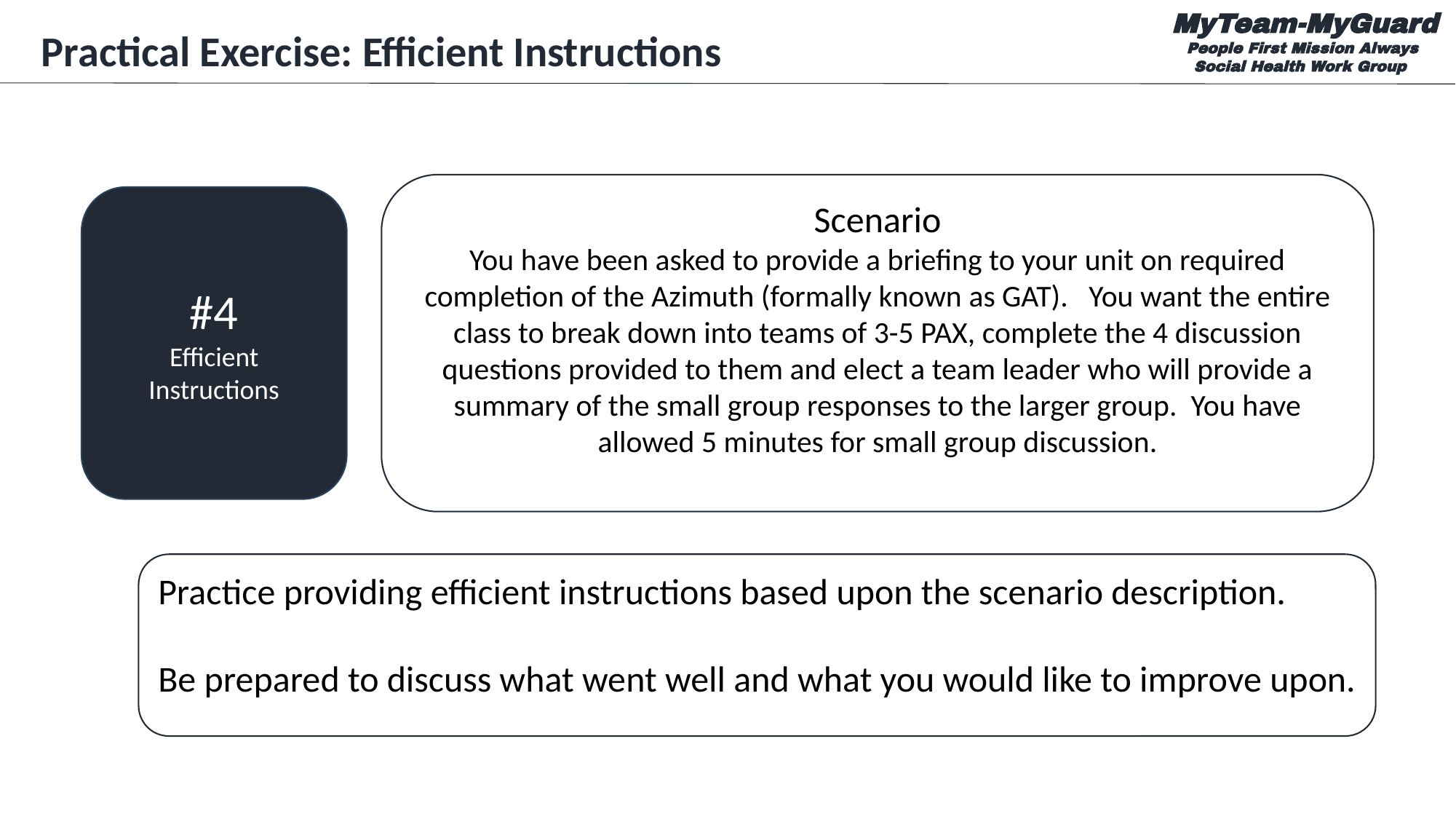

MyTeam-MyGuard
People First Mission Always
Social Health Work Group
Practical Exercise: Efficient Instructions
Scenario
You have been asked to provide a briefing to your unit on required completion of the Azimuth (formally known as GAT).   You want the entire class to break down into teams of 3-5 PAX, complete the 4 discussion questions provided to them and elect a team leader who will provide a summary of the small group responses to the larger group.  You have allowed 5 minutes for small group discussion.
#4
Efficient Instructions
Practice providing efficient instructions based upon the scenario description.

Be prepared to discuss what went well and what you would like to improve upon.

CUI